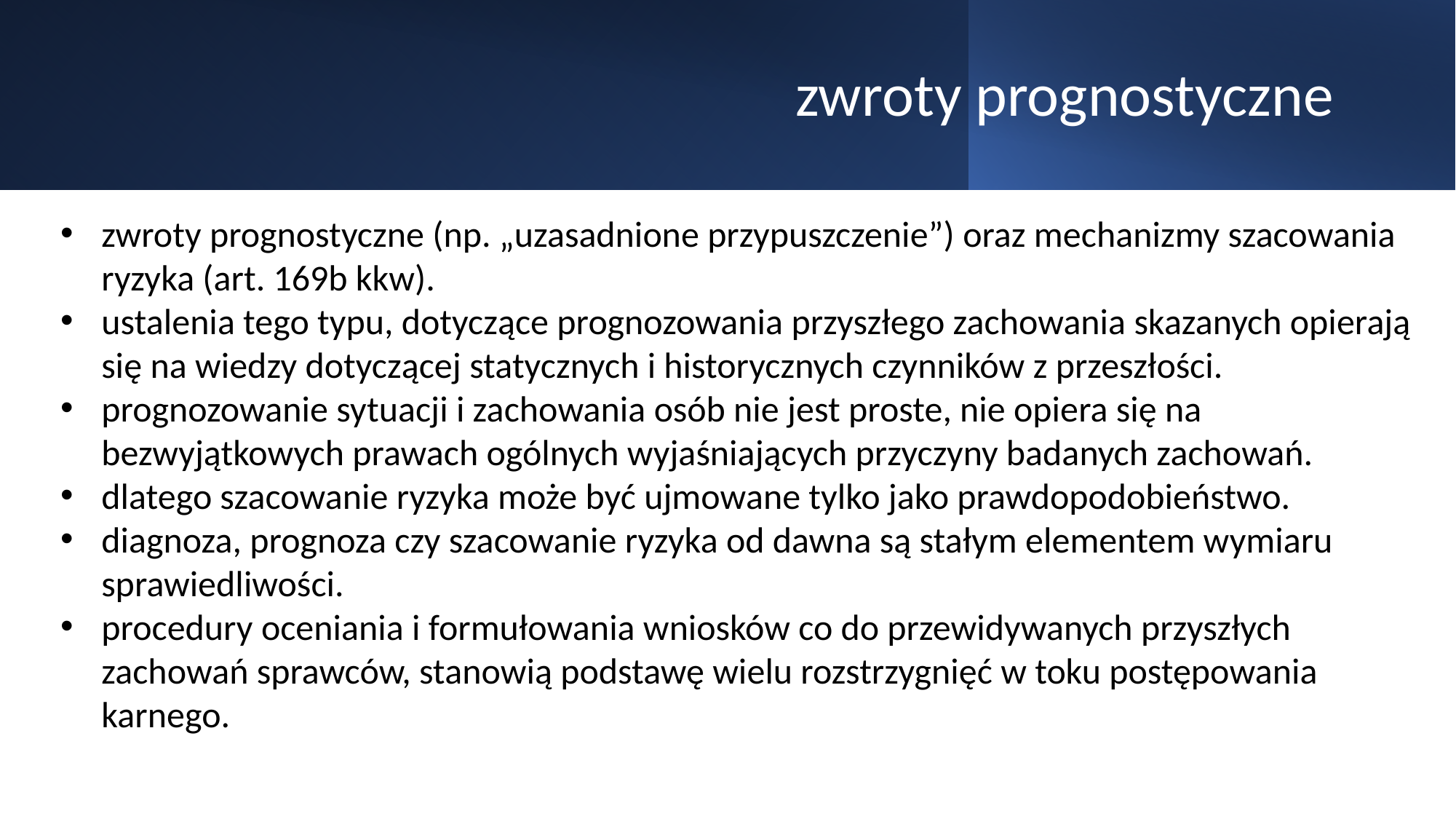

# zwroty prognostyczne
zwroty prognostyczne (np. „uzasadnione przypuszczenie”) oraz mechanizmy szacowania ryzyka (art. 169b kkw).
ustalenia tego typu, dotyczące prognozowania przyszłego zachowania skazanych opierają się na wiedzy dotyczącej statycznych i historycznych czynników z przeszłości.
prognozowanie sytuacji i zachowania osób nie jest proste, nie opiera się na bezwyjątkowych prawach ogólnych wyjaśniających przyczyny badanych zachowań.
dlatego szacowanie ryzyka może być ujmowane tylko jako prawdopodobieństwo.
diagnoza, prognoza czy szacowanie ryzyka od dawna są stałym elementem wymiaru sprawiedliwości.
procedury oceniania i formułowania wniosków co do przewidywanych przyszłych zachowań sprawców, stanowią podstawę wielu rozstrzygnięć w toku postępowania karnego.